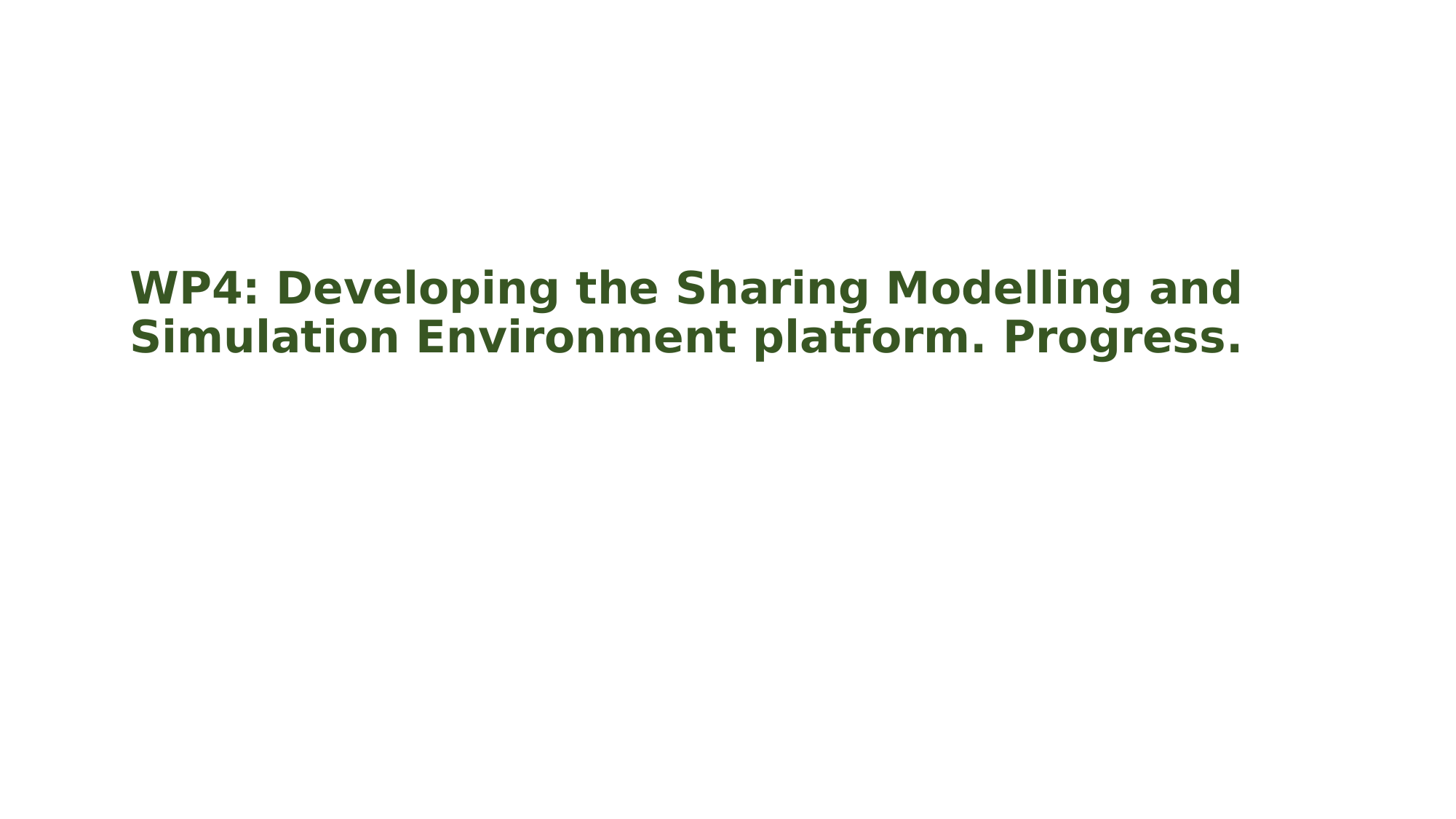

# WP4: Developing the Sharing Modelling and Simulation Environment platform. Progress.